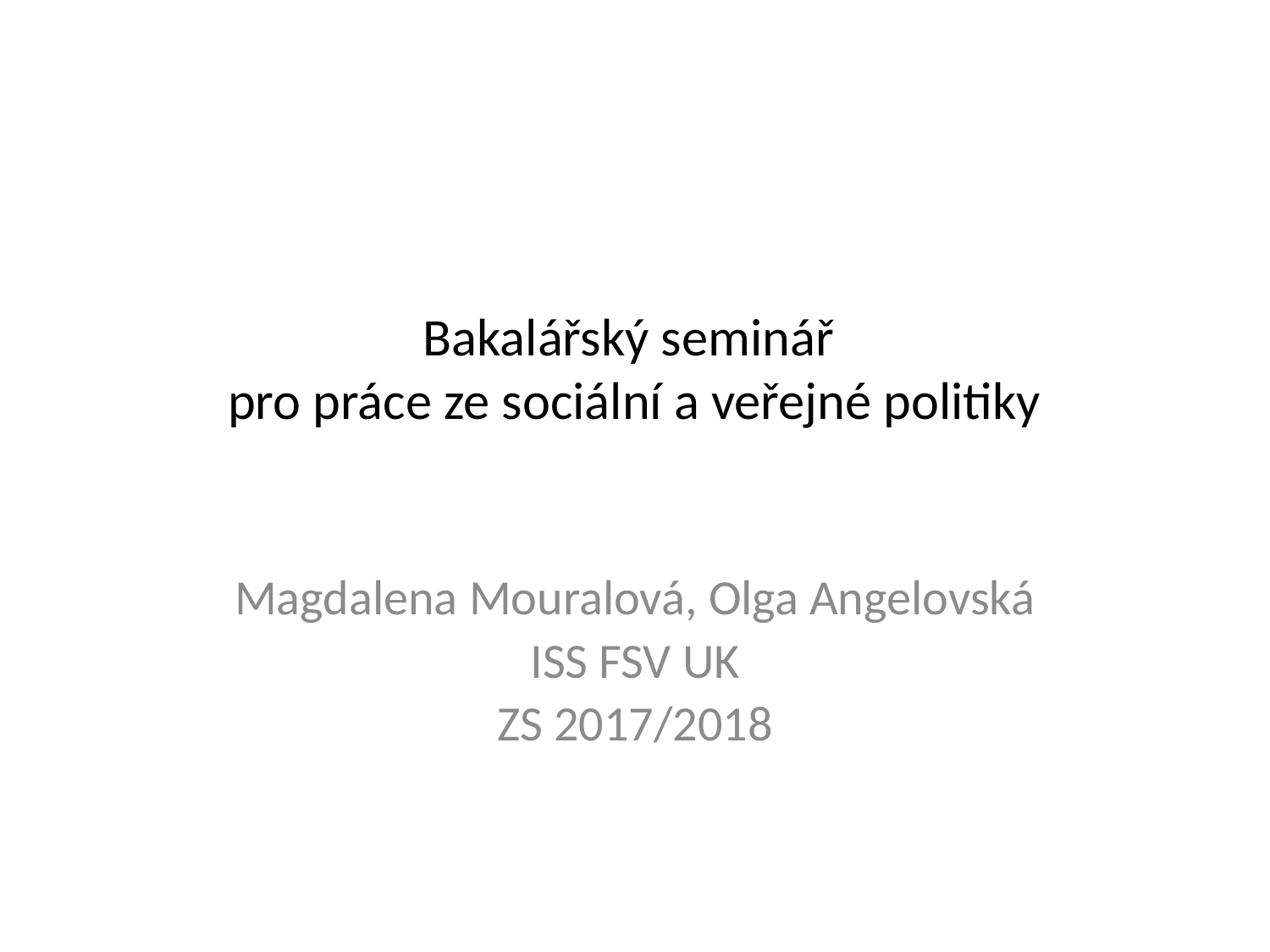

# Bakalářský seminář pro práce ze sociální a veřejné politiky
Magdalena Mouralová, Olga Angelovská
ISS FSV UK
ZS 2017/2018